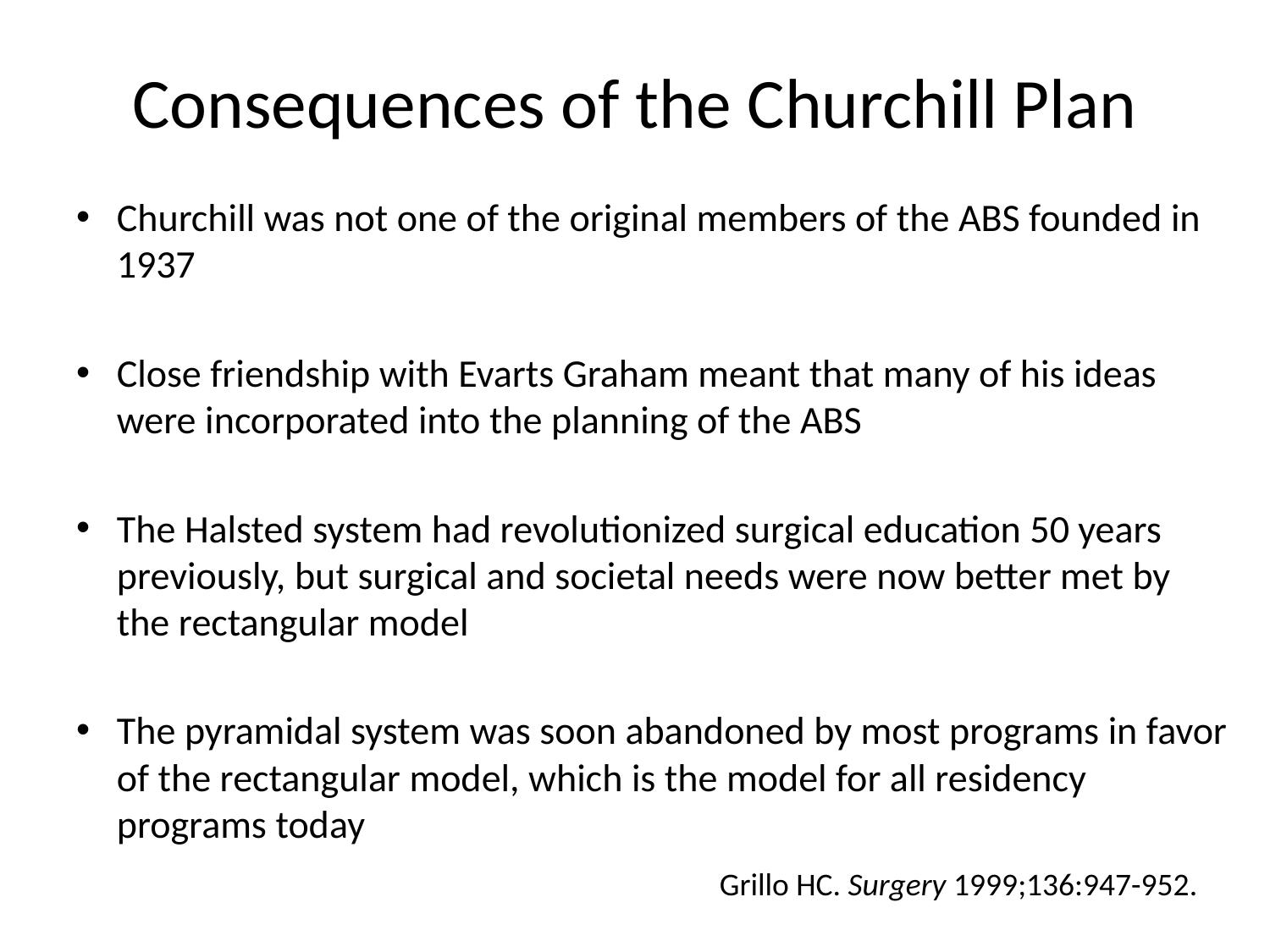

# Consequences of the Churchill Plan
Churchill was not one of the original members of the ABS founded in 1937

Close friendship with Evarts Graham meant that many of his ideas were incorporated into the planning of the ABS

The Halsted system had revolutionized surgical education 50 years previously, but surgical and societal needs were now better met by the rectangular model

The pyramidal system was soon abandoned by most programs in favor of the rectangular model, which is the model for all residency programs today
Grillo HC. Surgery 1999;136:947-952.